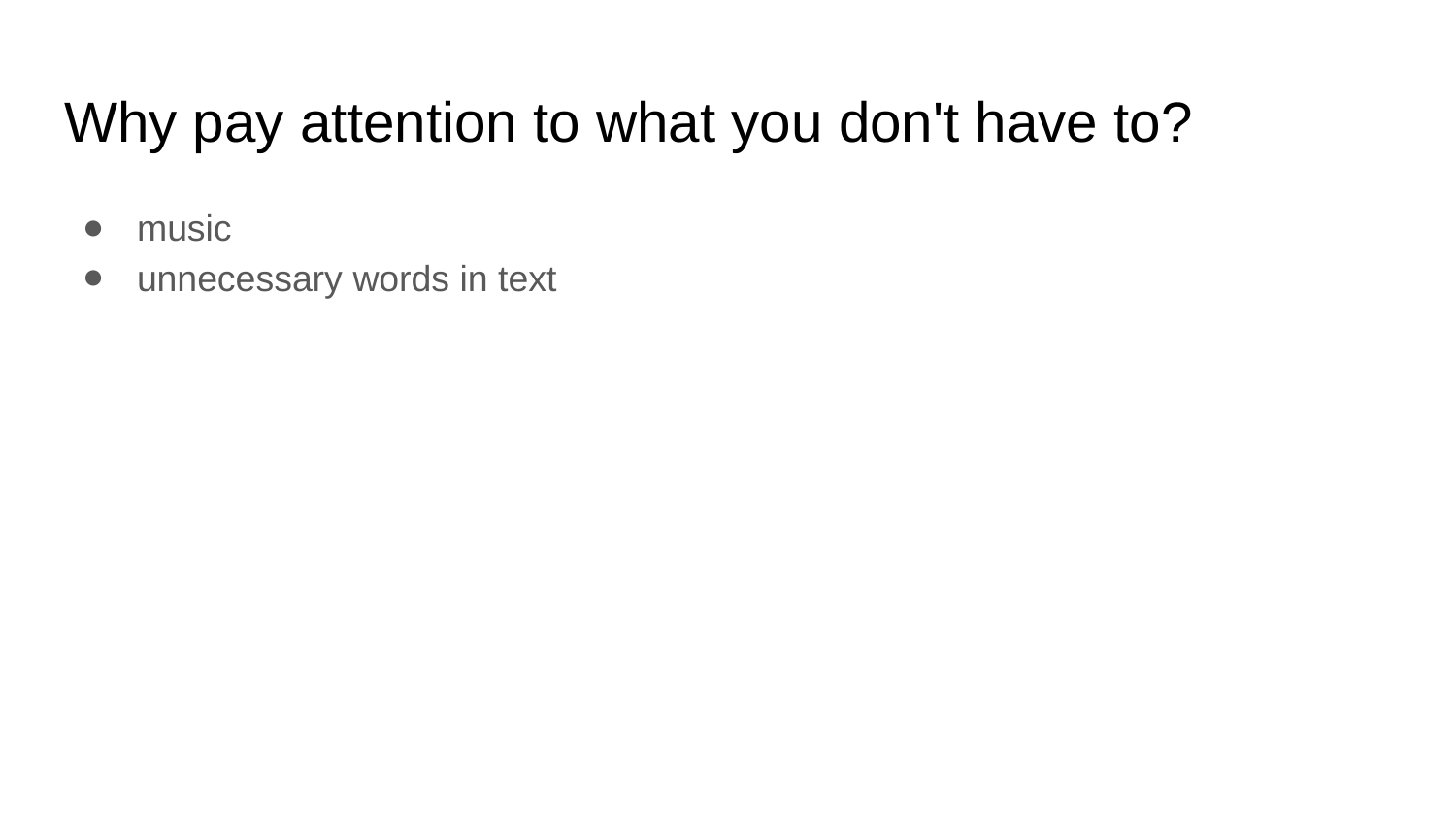

# Why pay attention to what you don't have to?
music
unnecessary words in text